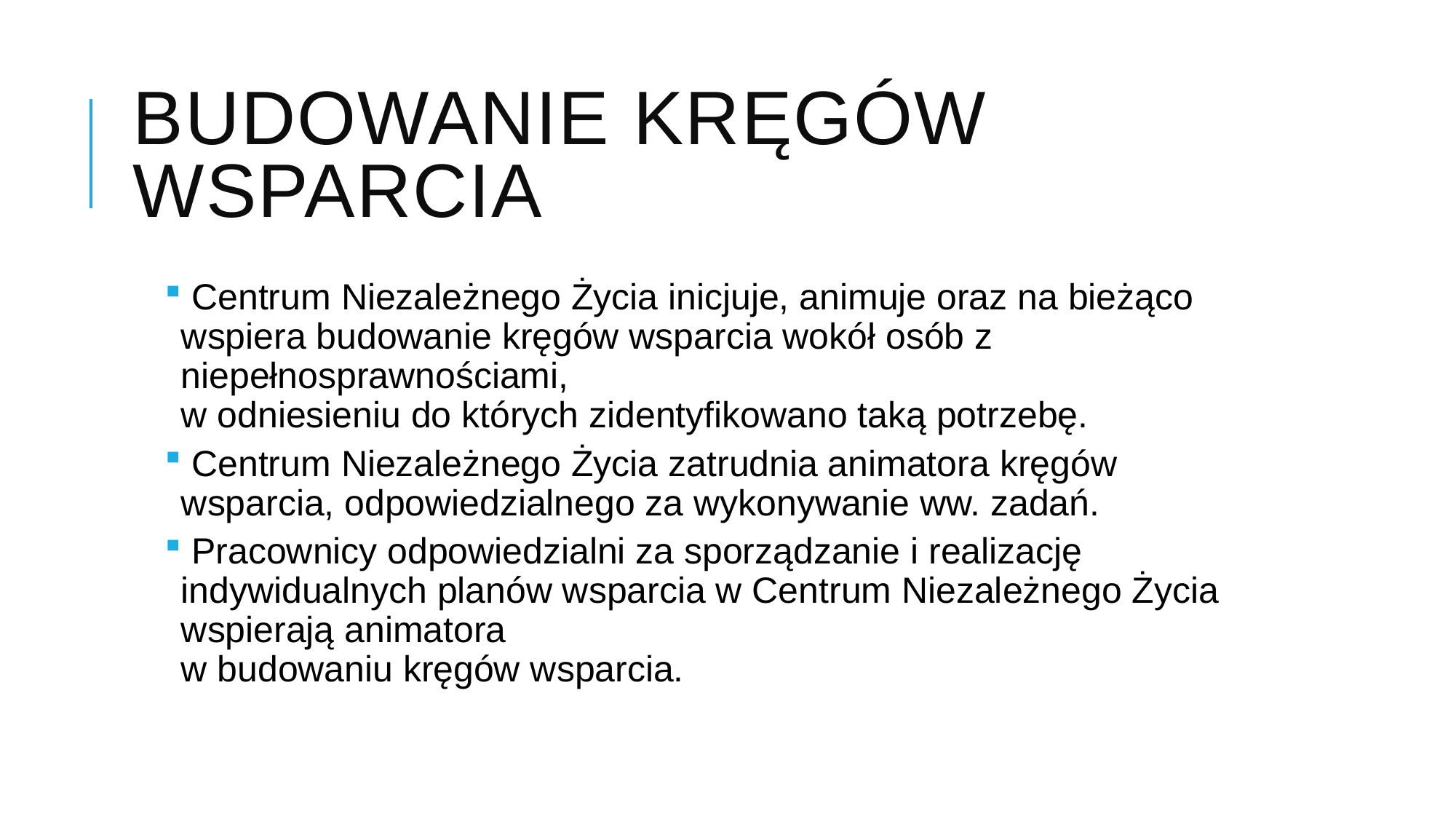

# budowanie kręgów wsparcia
 Centrum Niezależnego Życia inicjuje, animuje oraz na bieżąco wspiera budowanie kręgów wsparcia wokół osób z niepełnosprawnościami,
w odniesieniu do których zidentyfikowano taką potrzebę.
 Centrum Niezależnego Życia zatrudnia animatora kręgów wsparcia, odpowiedzialnego za wykonywanie ww. zadań.
 Pracownicy odpowiedzialni za sporządzanie i realizację indywidualnych planów wsparcia w Centrum Niezależnego Życia wspierają animatora
w budowaniu kręgów wsparcia.